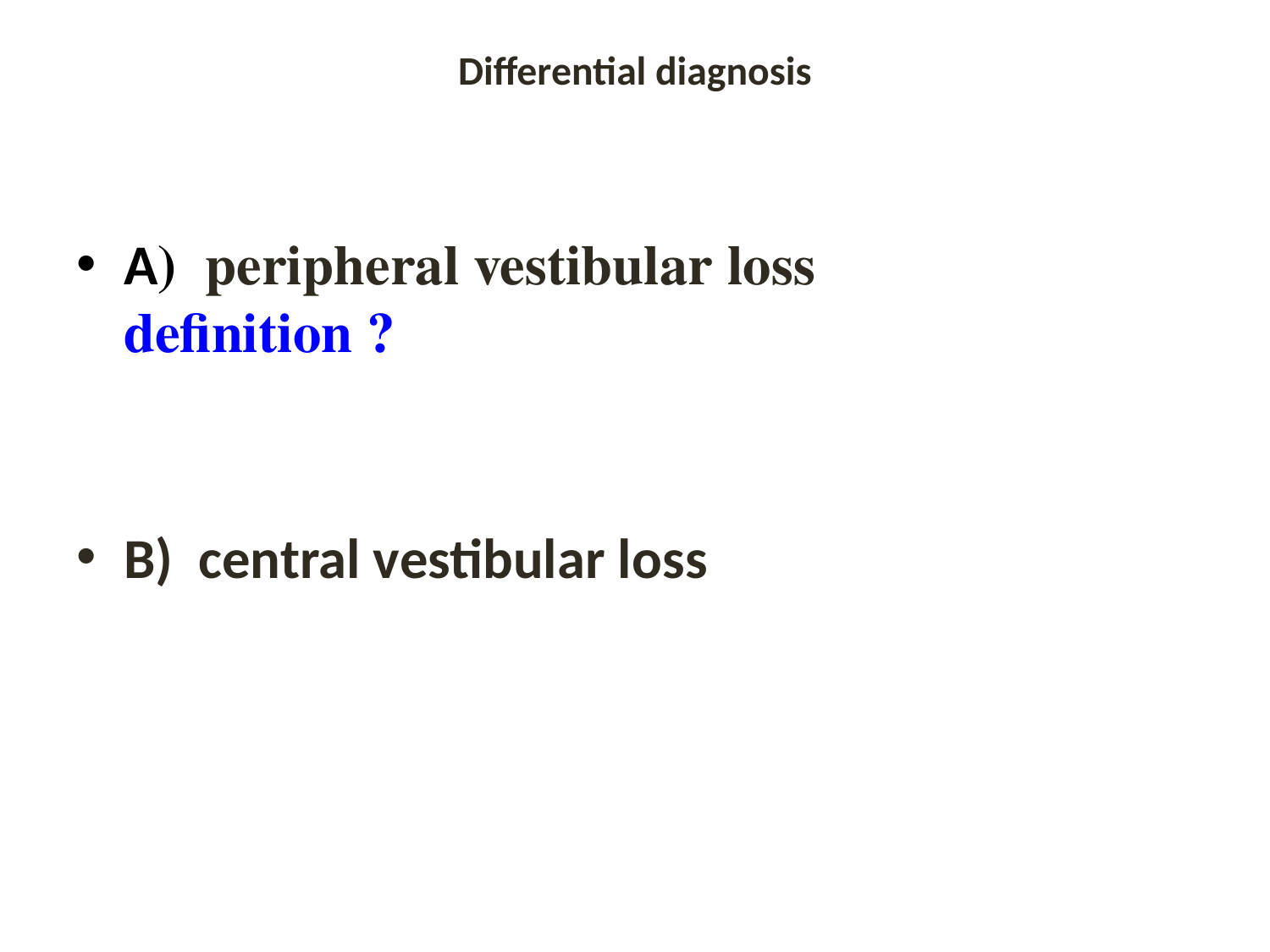

# Differential diagnosis
A)  peripheral vestibular loss
definition ?

B)  central vestibular loss